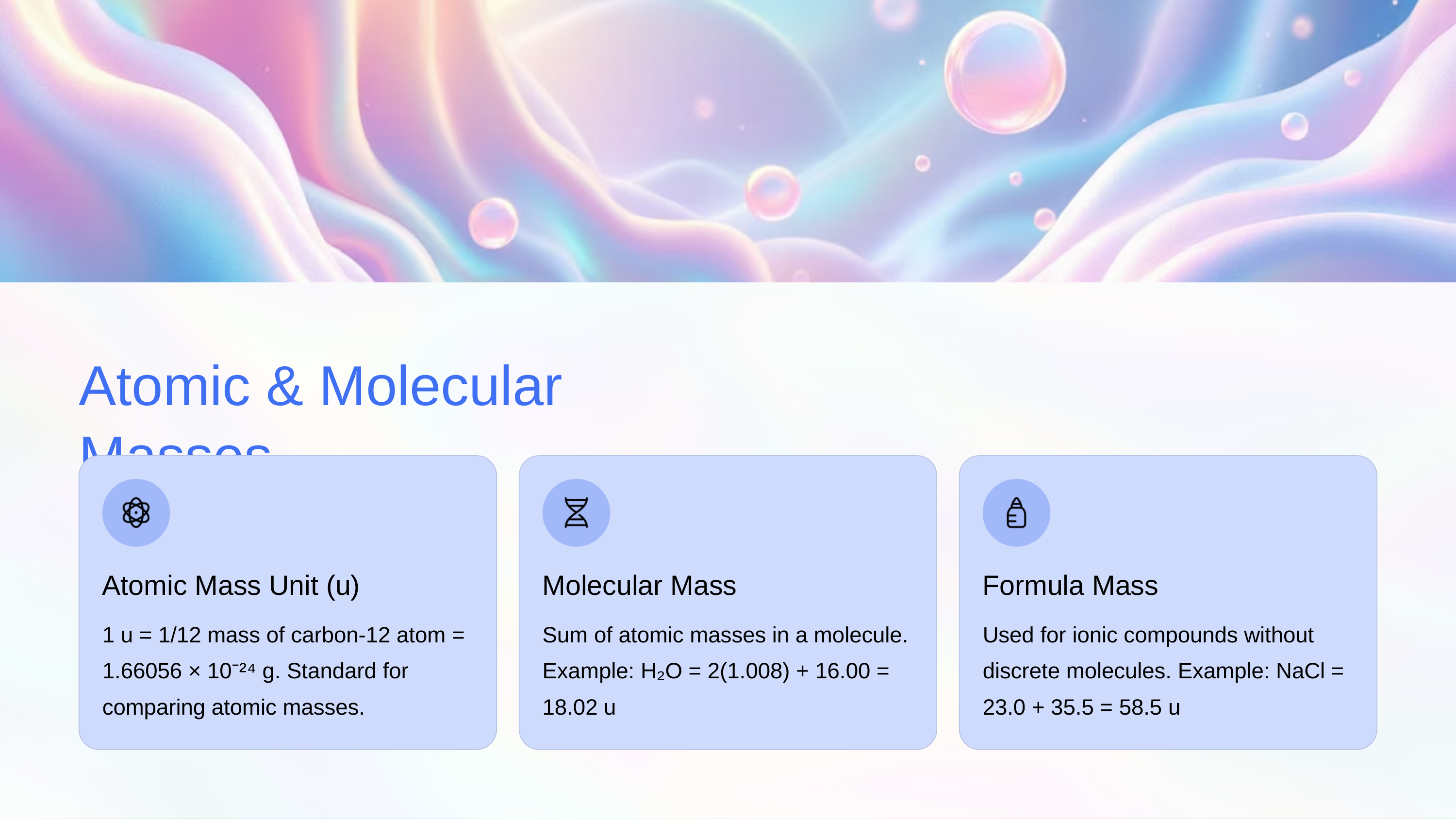

Atomic & Molecular Masses

Atomic Mass Unit (u)
Molecular Mass
Formula Mass
1 u = 1/12 mass of carbon-12 atom = 1.66056 × 10⁻²⁴ g. Standard for comparing atomic masses.
Sum of atomic masses in a molecule. Example: H₂O = 2(1.008) + 16.00 = 18.02 u
Used for ionic compounds without discrete molecules. Example: NaCl = 23.0 + 35.5 = 58.5 u